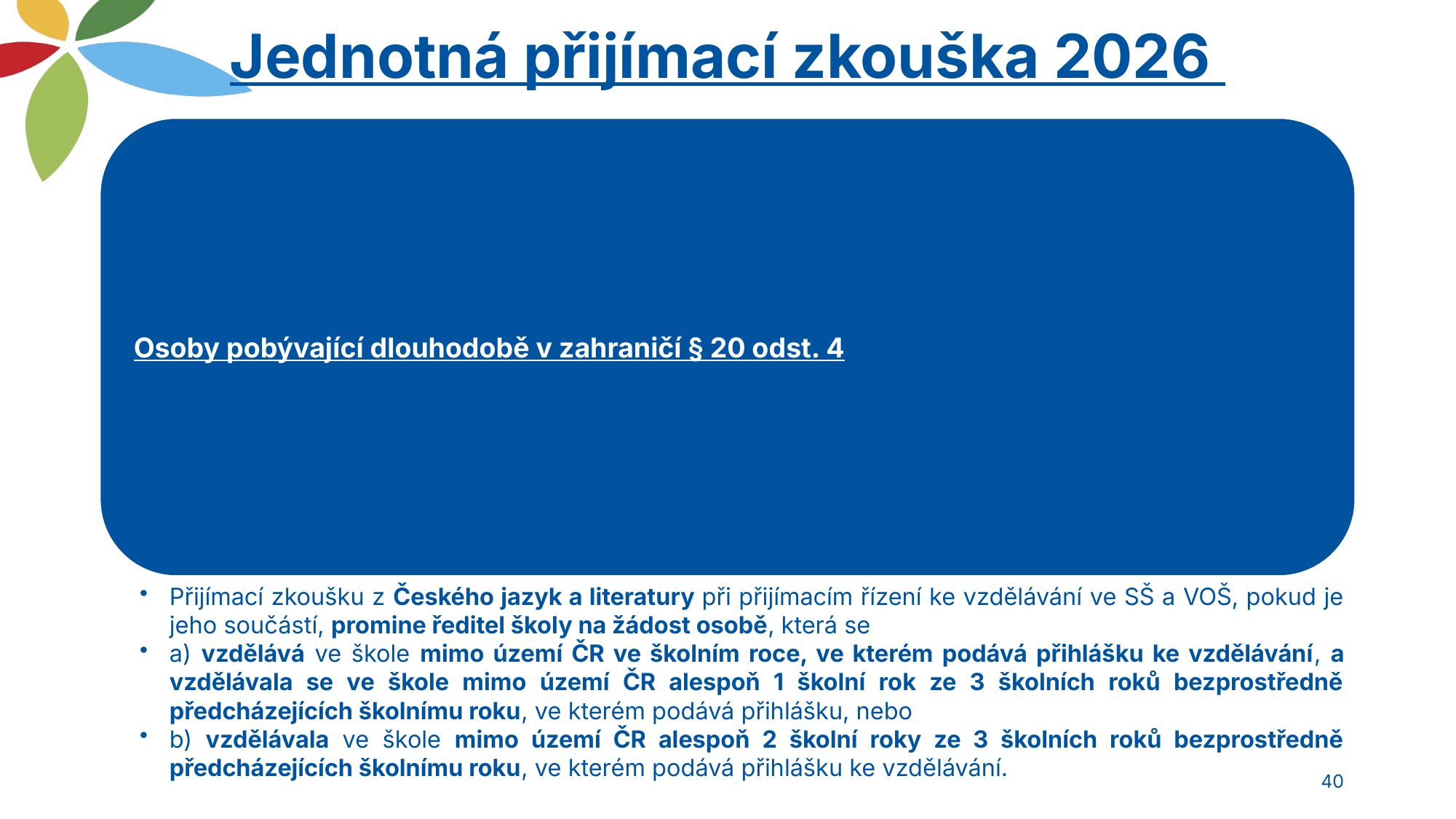

# Jednotná přijímací zkouška 2026
Osoby pobývající dlouhodobě v zahraničí § 20 odst. 4
Přijímací zkoušku z Českého jazyk a literatury při přijímacím řízení ke vzdělávání ve SŠ a VOŠ, pokud je jeho součástí, promine ředitel školy na žádost osobě, která se
a) vzdělává ve škole mimo území ČR ve školním roce, ve kterém podává přihlášku ke vzdělávání, a vzdělávala se ve škole mimo území ČR alespoň 1 školní rok ze 3 školních roků bezprostředně předcházejících školnímu roku, ve kterém podává přihlášku, nebo
b) vzdělávala ve škole mimo území ČR alespoň 2 školní roky ze 3 školních roků bezprostředně předcházejících školnímu roku, ve kterém podává přihlášku ke vzdělávání.
40